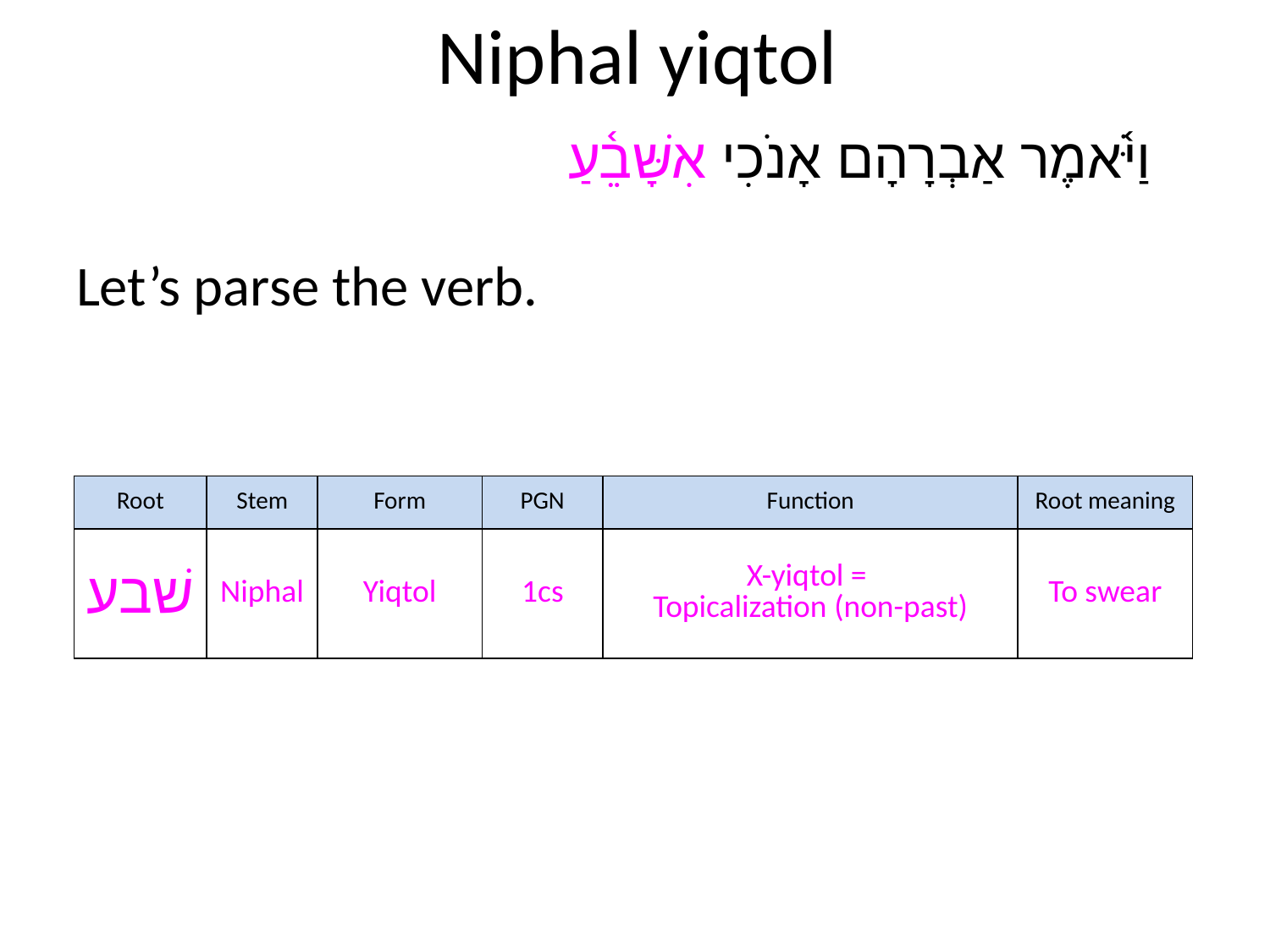

# Niphal yiqtol
וַיֹּ֫אמֶר אַבְרָהָם אָנֹכִי אִשָּׁבֵ֫עַ
Let’s parse the verb.
| Root | Stem | Form | PGN | Function | Root meaning |
| --- | --- | --- | --- | --- | --- |
| שׁבע | Niphal | Yiqtol | 1cs | X-yiqtol = Topicalization (non-past) | To swear |